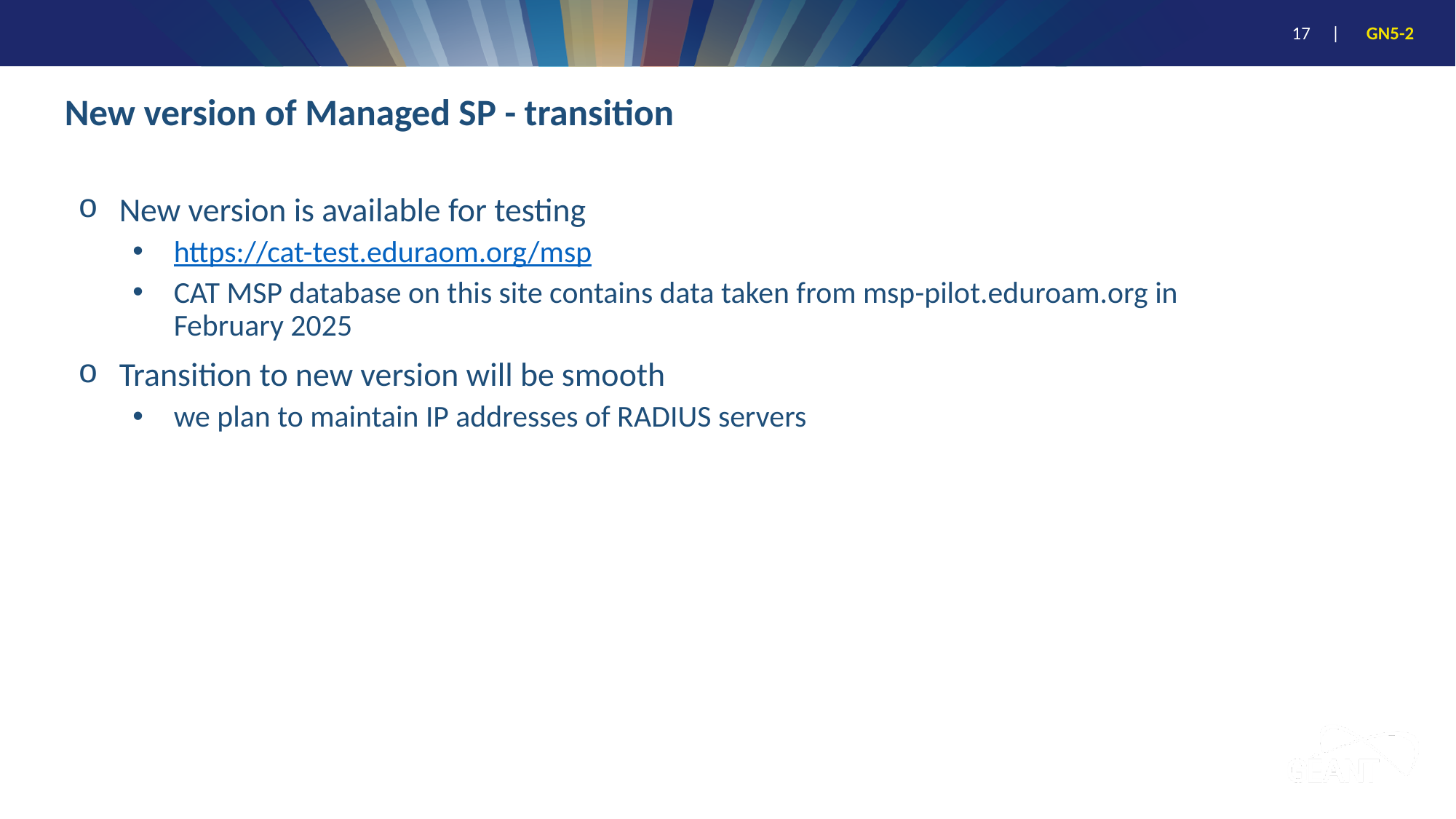

# New version of Managed SP - transition
New version is available for testing
https://cat-test.eduraom.org/msp
CAT MSP database on this site contains data taken from msp-pilot.eduroam.org in February 2025
Transition to new version will be smooth
we plan to maintain IP addresses of RADIUS servers